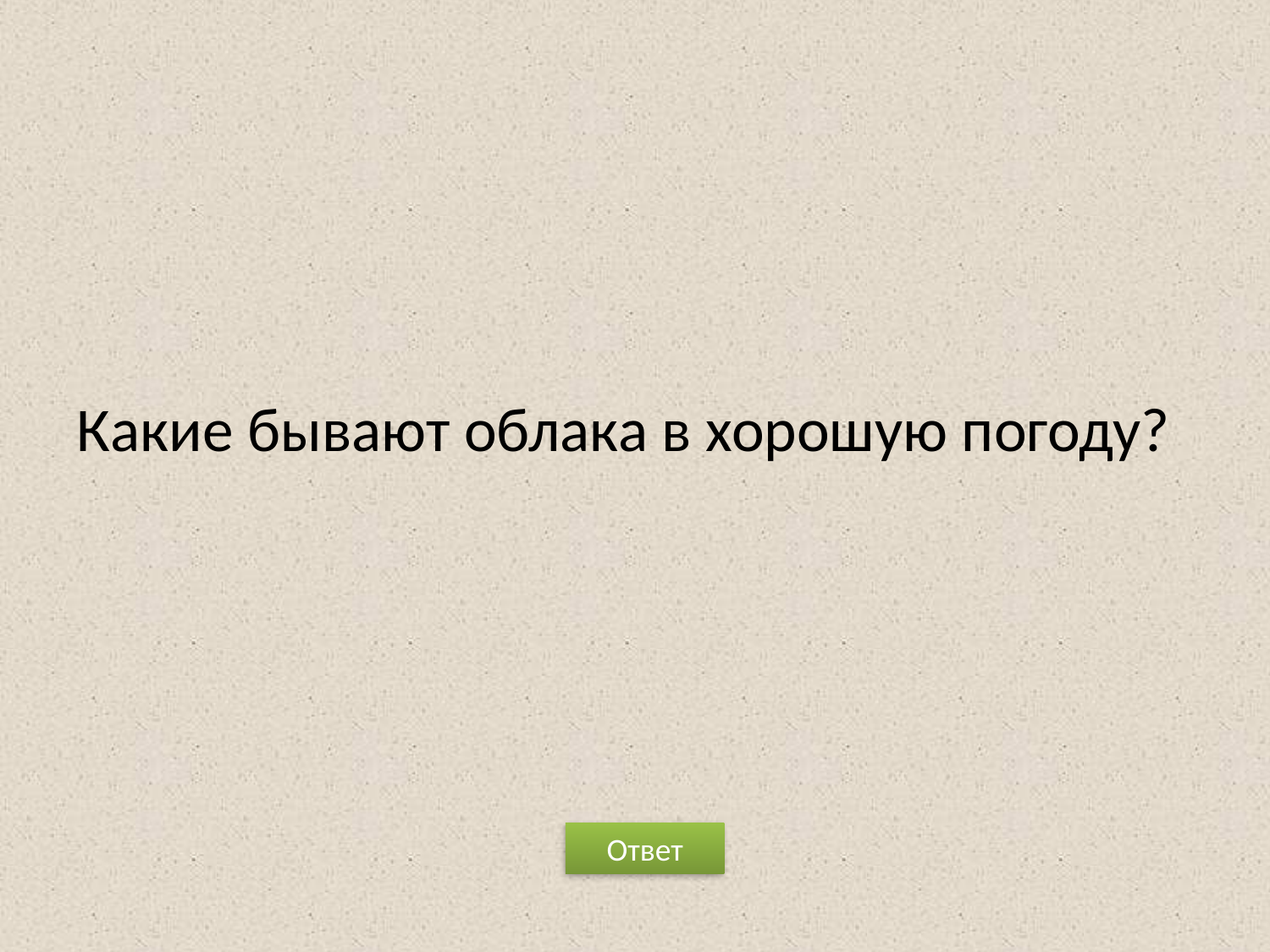

# Какие бывают облака в хорошую погоду?
Ответ